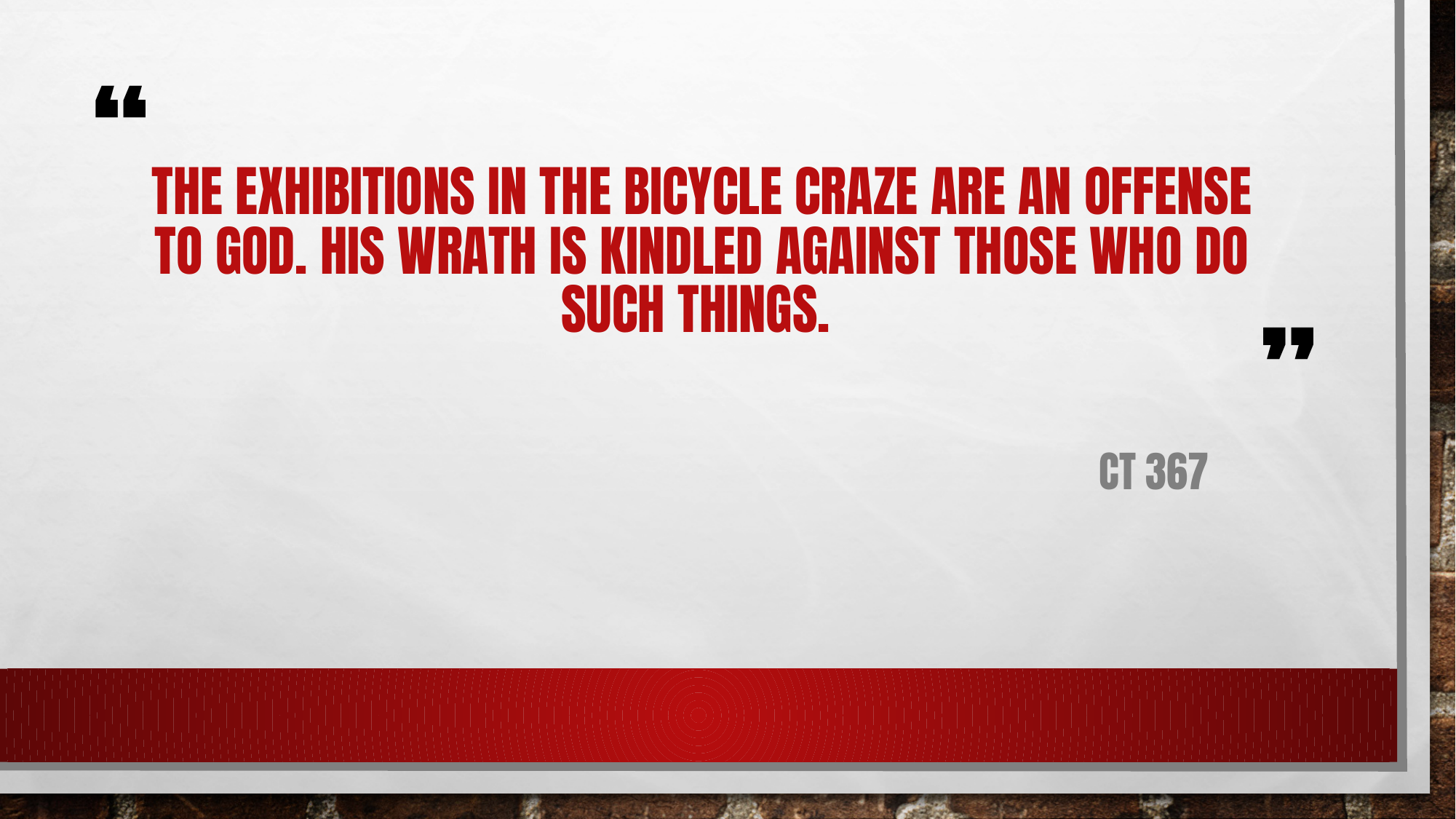

# The exhibitions in the bicycle craze are an offense to God. His wrath is kindled against those who do such things.
Ct 367